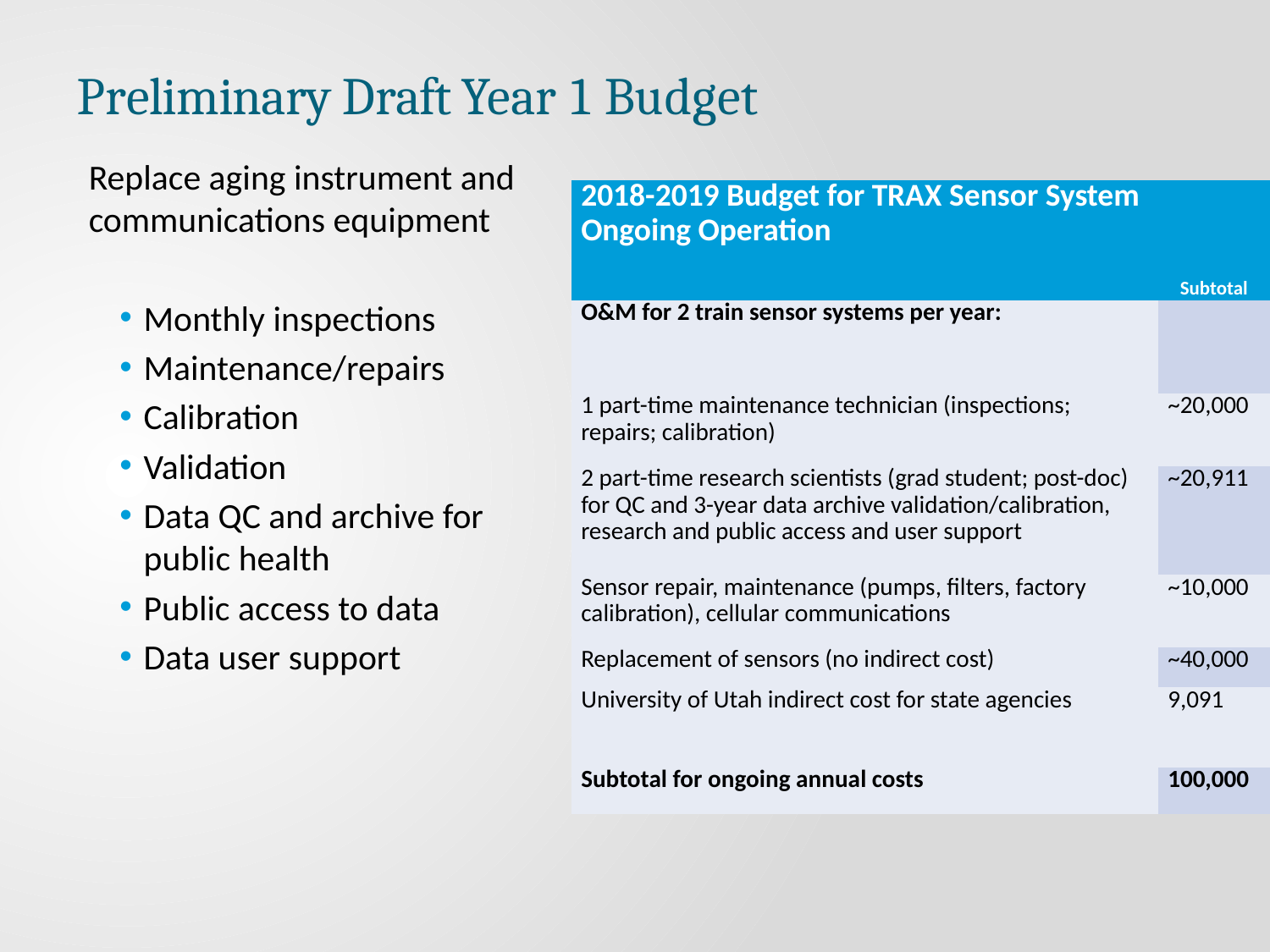

# Preliminary Draft Year 1 Budget
Replace aging instrument and communications equipment

Monthly inspections
Maintenance/repairs
Calibration
Validation
Data QC and archive for public health
Public access to data
Data user support

| 2018-2019 Budget for TRAX Sensor System Ongoing Operation | Subtotal |
| --- | --- |
| O&M for 2 train sensor systems per year: |  |
| 1 part-time maintenance technician (inspections; repairs; calibration) | ~20,000 |
| 2 part-time research scientists (grad student; post-doc) for QC and 3-year data archive validation/calibration, research and public access and user support | ~20,911 |
| Sensor repair, maintenance (pumps, filters, factory calibration), cellular communications | ~10,000 |
| Replacement of sensors (no indirect cost) | ~40,000 |
| University of Utah indirect cost for state agencies | 9,091 |
| Subtotal for ongoing annual costs | 100,000 |
13